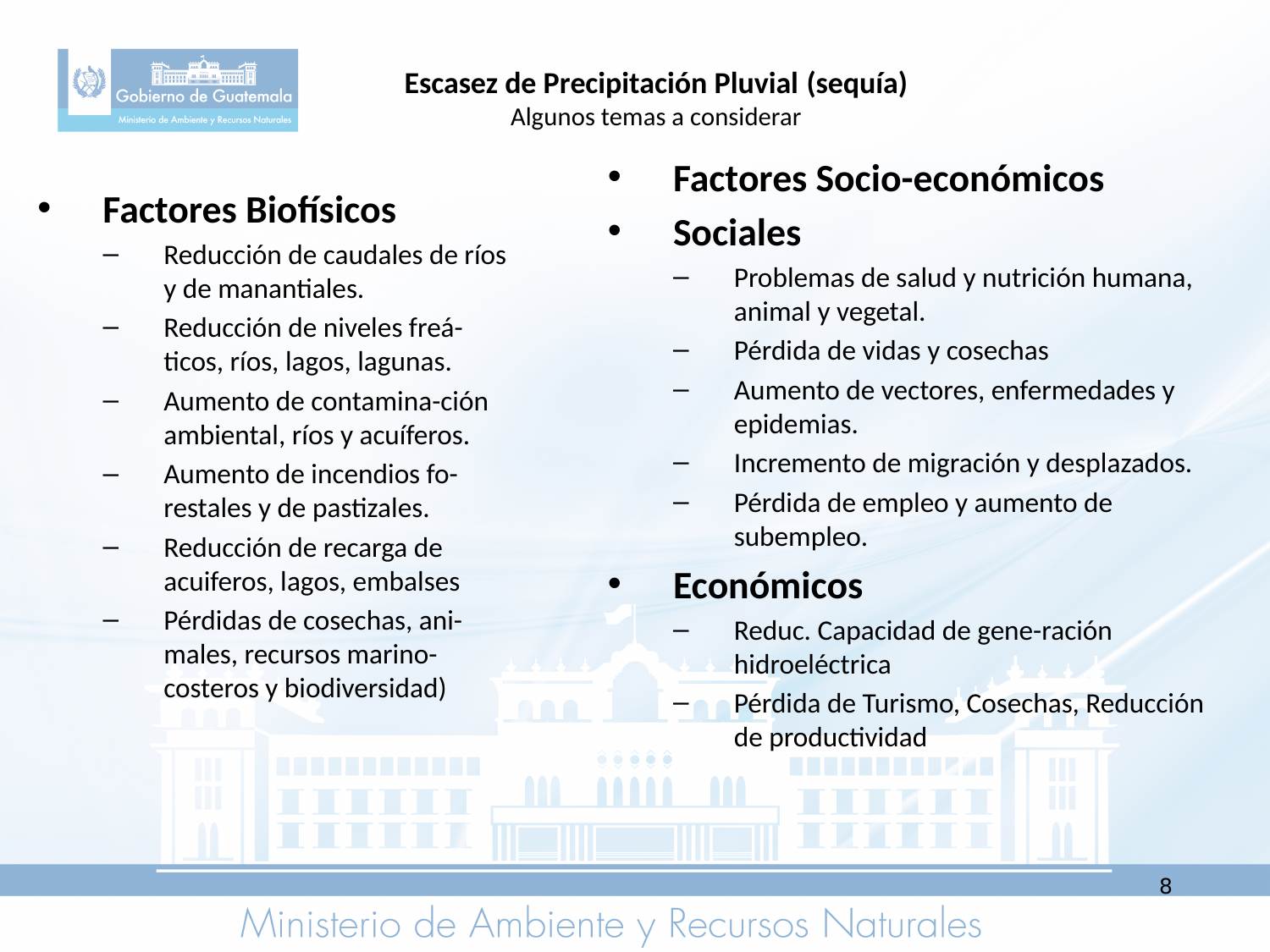

Escasez de Precipitación Pluvial (sequía)
Algunos temas a considerar
Factores Socio-económicos
Sociales
Problemas de salud y nutrición humana, animal y vegetal.
Pérdida de vidas y cosechas
Aumento de vectores, enfermedades y epidemias.
Incremento de migración y desplazados.
Pérdida de empleo y aumento de subempleo.
Económicos
Reduc. Capacidad de gene-ración hidroeléctrica
Pérdida de Turismo, Cosechas, Reducción de productividad
Factores Biofísicos
Reducción de caudales de ríos y de manantiales.
Reducción de niveles freá-ticos, ríos, lagos, lagunas.
Aumento de contamina-ción ambiental, ríos y acuíferos.
Aumento de incendios fo- restales y de pastizales.
Reducción de recarga de acuiferos, lagos, embalses
Pérdidas de cosechas, ani-males, recursos marino- costeros y biodiversidad)

8